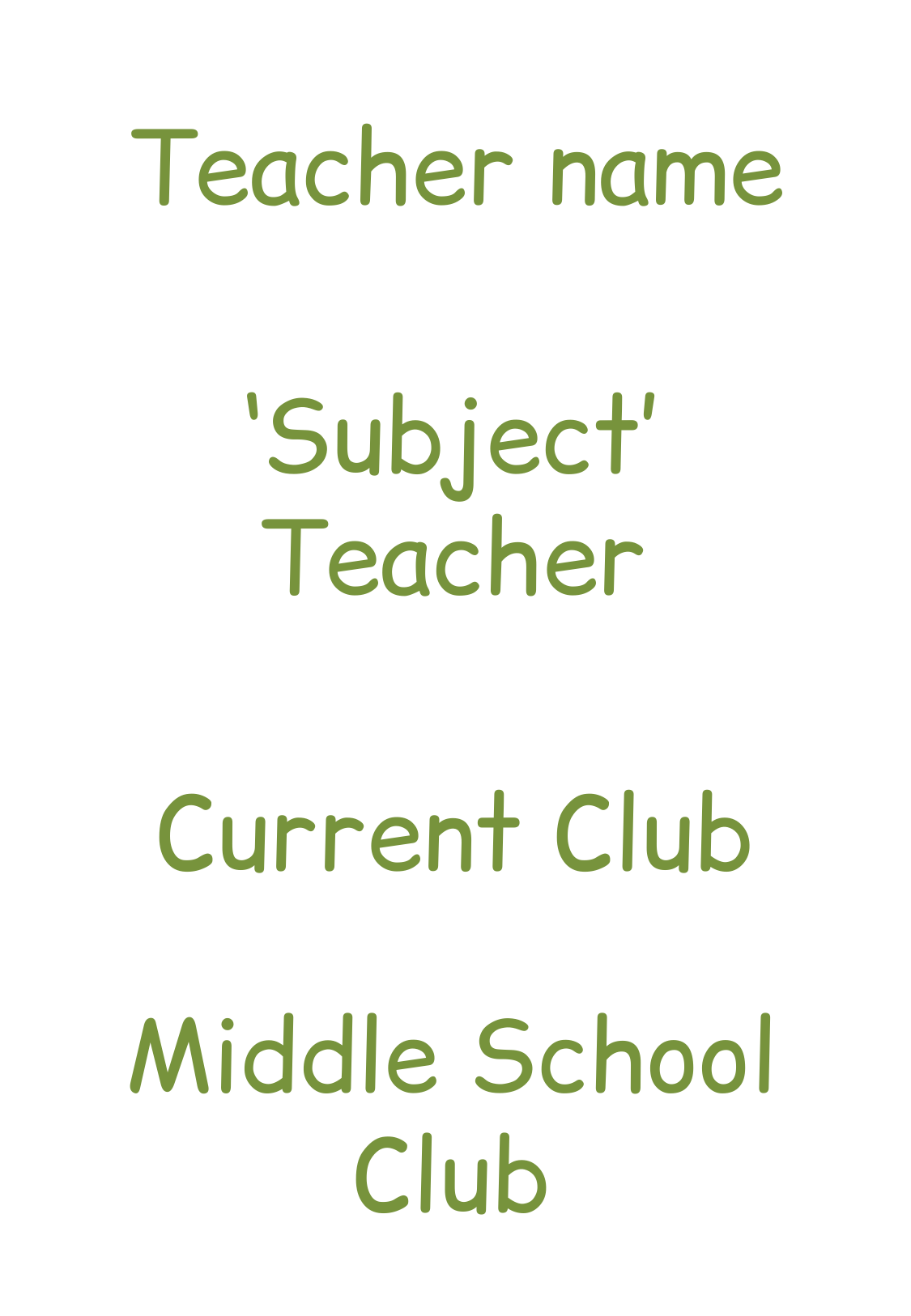

Teacher name
‘Subject’ Teacher
Current Club
# Middle School Club